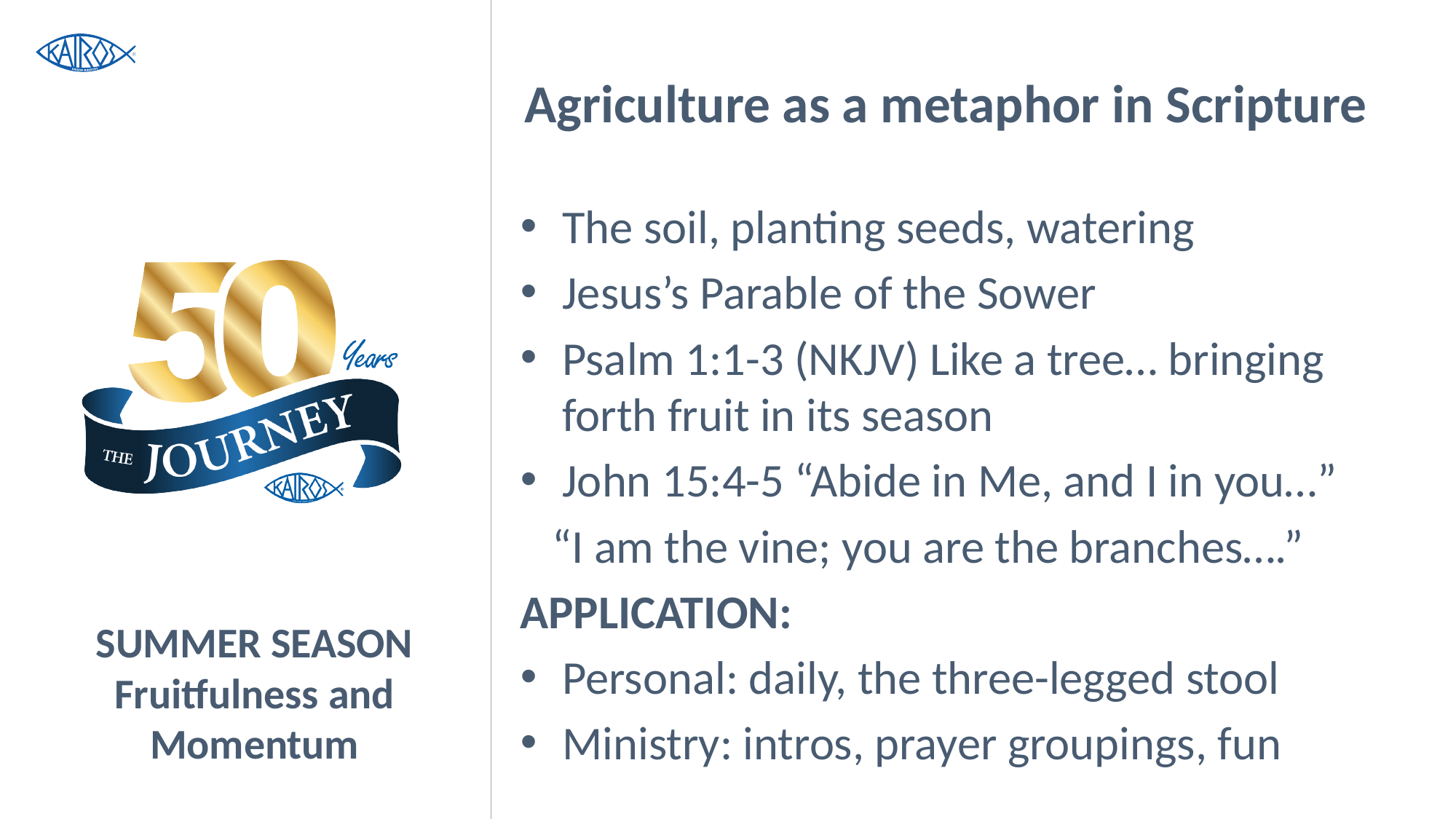

Agriculture as a metaphor in Scripture
The soil, planting seeds, watering
Jesus’s Parable of the Sower
Psalm 1:1-3 (NKJV) Like a tree… bringing forth fruit in its season
John 15:4-5 “Abide in Me, and I in you…”
   “I am the vine; you are the branches….”
APPLICATION:
Personal: daily, the three-legged stool
Ministry: intros, prayer groupings, fun

# SUMMER SEASON Fruitfulness and Momentum